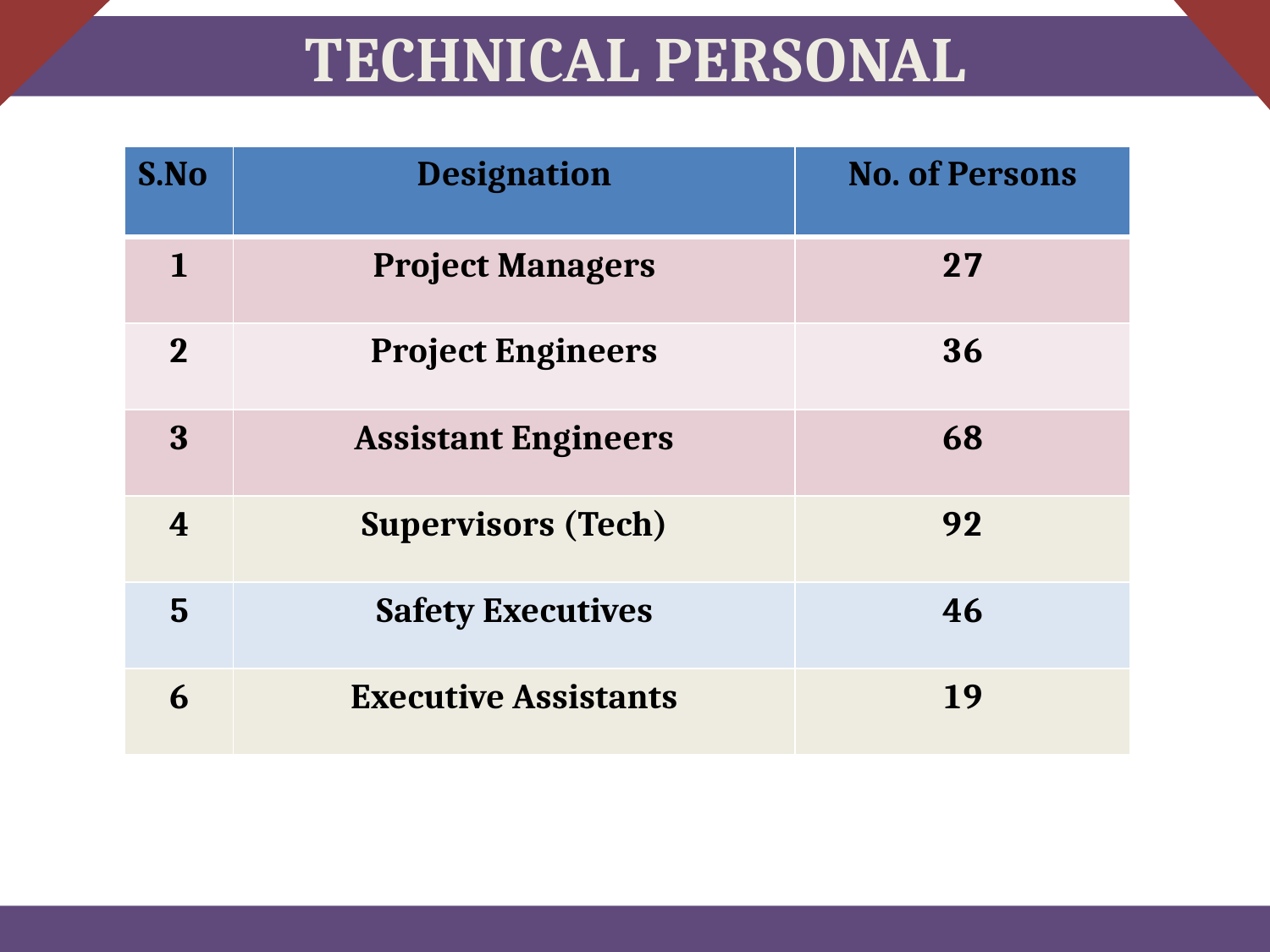

TECHNICAL PERSONAL
| S.No | Designation | No. of Persons |
| --- | --- | --- |
| 1 | Project Managers | 27 |
| 2 | Project Engineers | 36 |
| 3 | Assistant Engineers | 68 |
| 4 | Supervisors (Tech) | 92 |
| 5 | Safety Executives | 46 |
| 6 | Executive Assistants | 19 |